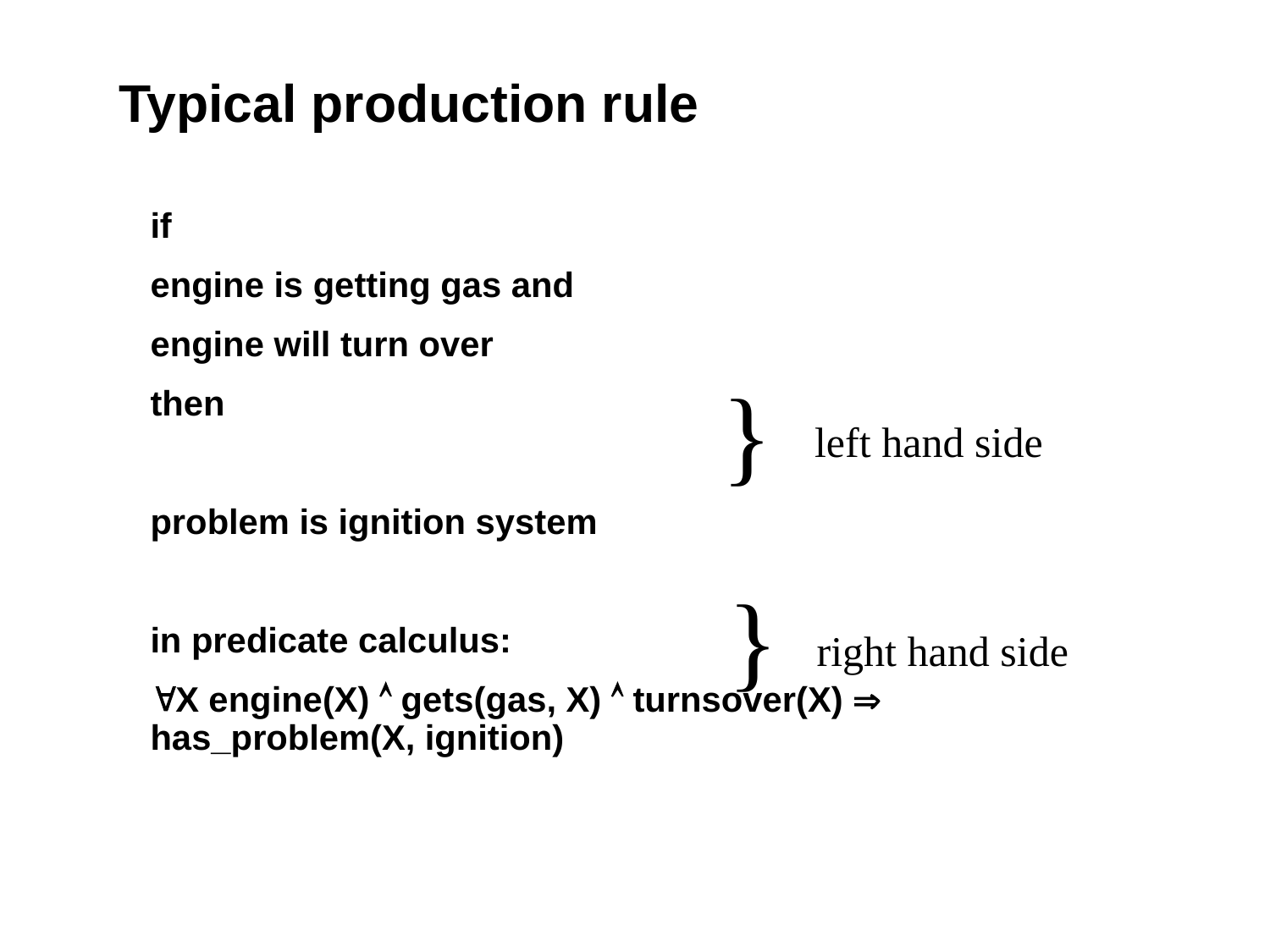

Typical production rule
if
engine is getting gas and
engine will turn over
then

problem is ignition system

in predicate calculus:
∀X engine(X) ∧ gets(gas, X) ∧ turnsover(X) ⇒ has_problem(X, ignition)
}
left hand side
}
right hand side